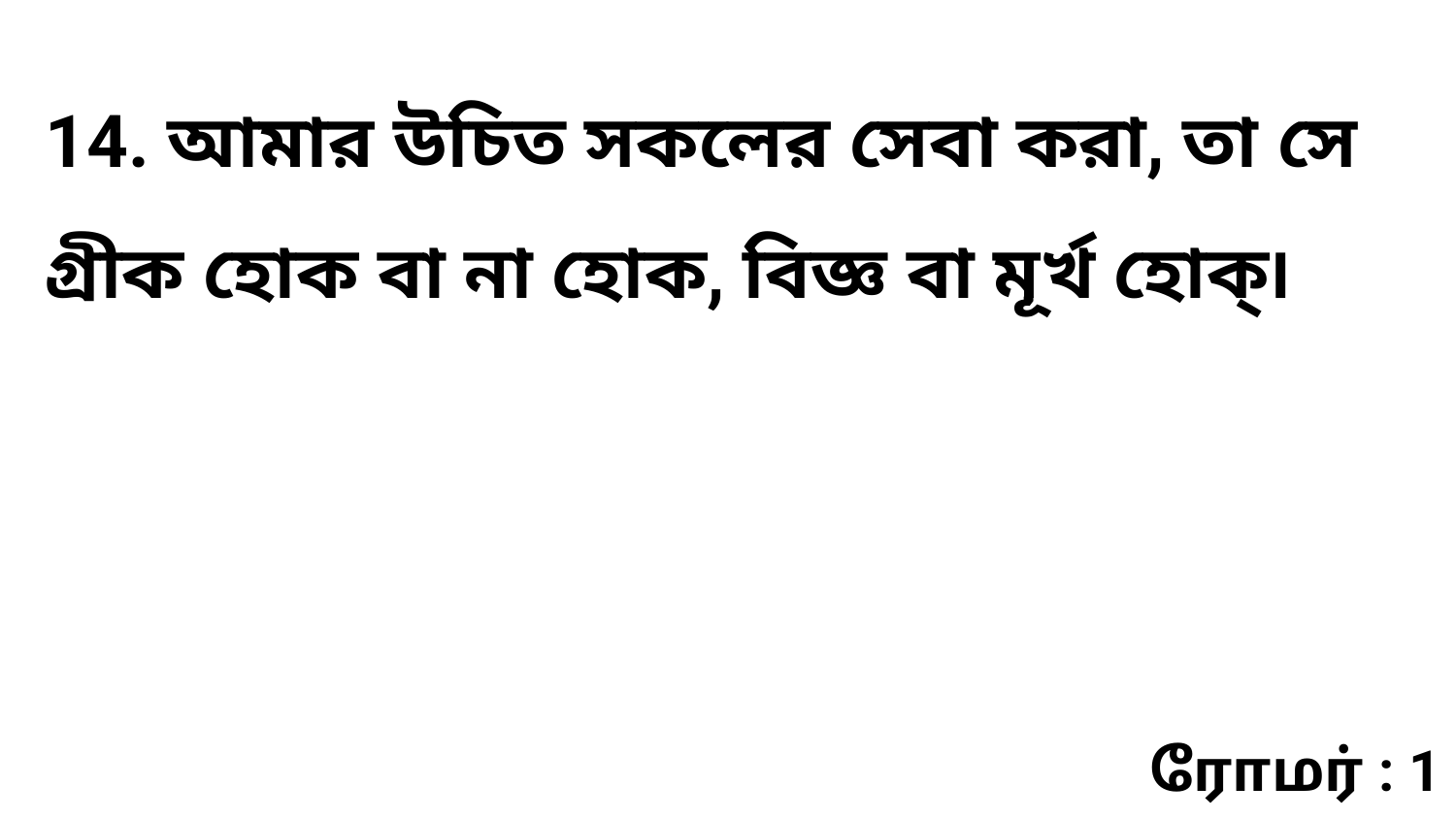

14. আমার উচিত সকলের সেবা করা, তা সে গ্রীক হোক বা না হোক, বিজ্ঞ বা মূর্খ হোক্৷
ரோமர் : 1